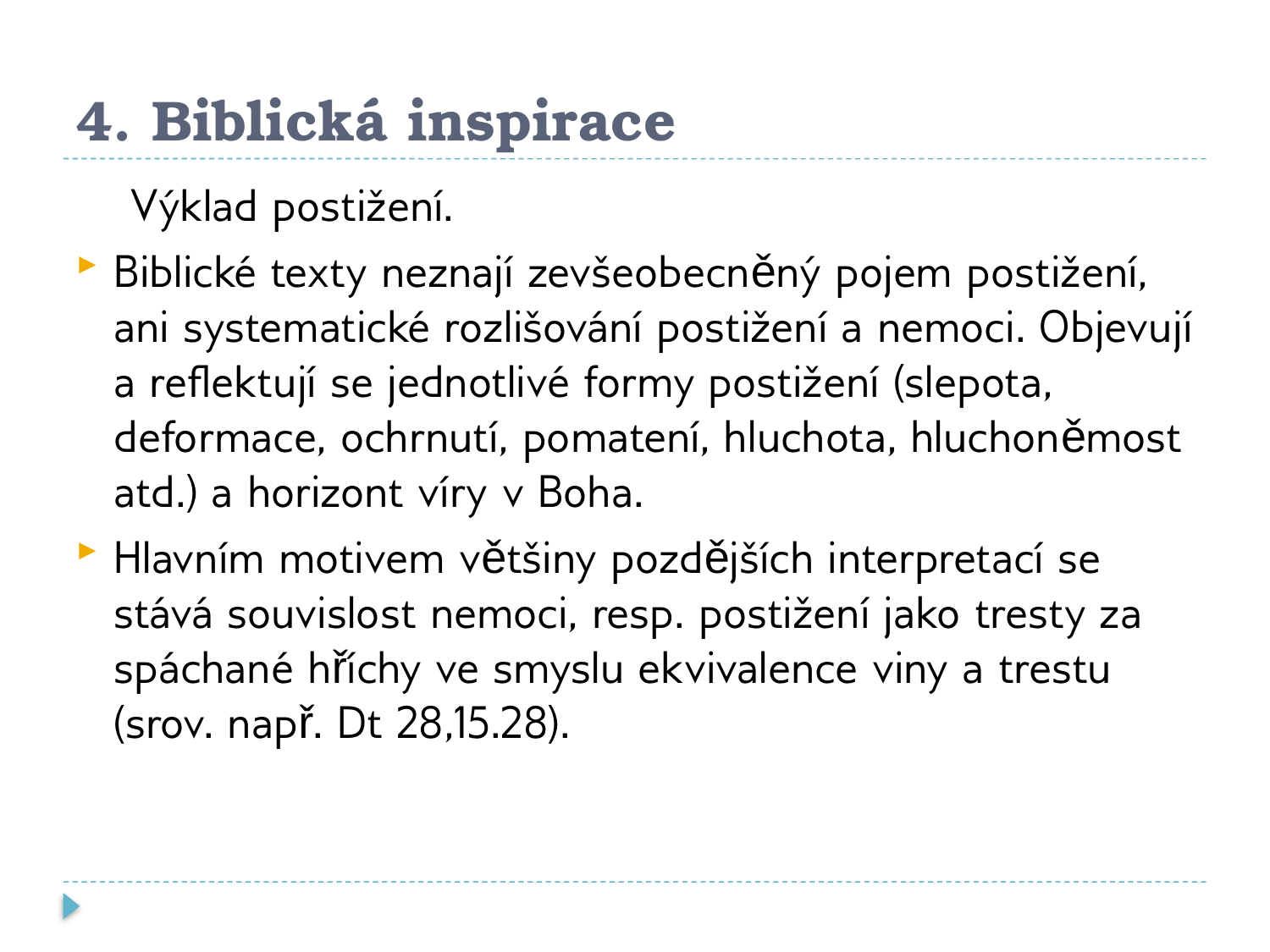

# 4. Biblická inspirace
    Výklad postižení.
Biblické texty neznají zevšeobecněný pojem postižení, ani systematické rozlišování postižení a nemoci. Objevují a reflektují se jednotlivé formy postižení (slepota, deformace, ochrnutí, pomatení, hluchota, hluchoněmost atd.) a horizont víry v Boha.
Hlavním motivem většiny pozdějších interpretací se stává souvislost nemoci, resp. postižení jako tresty za spáchané hříchy ve smyslu ekvivalence viny a trestu (srov. např. Dt 28,15.28).